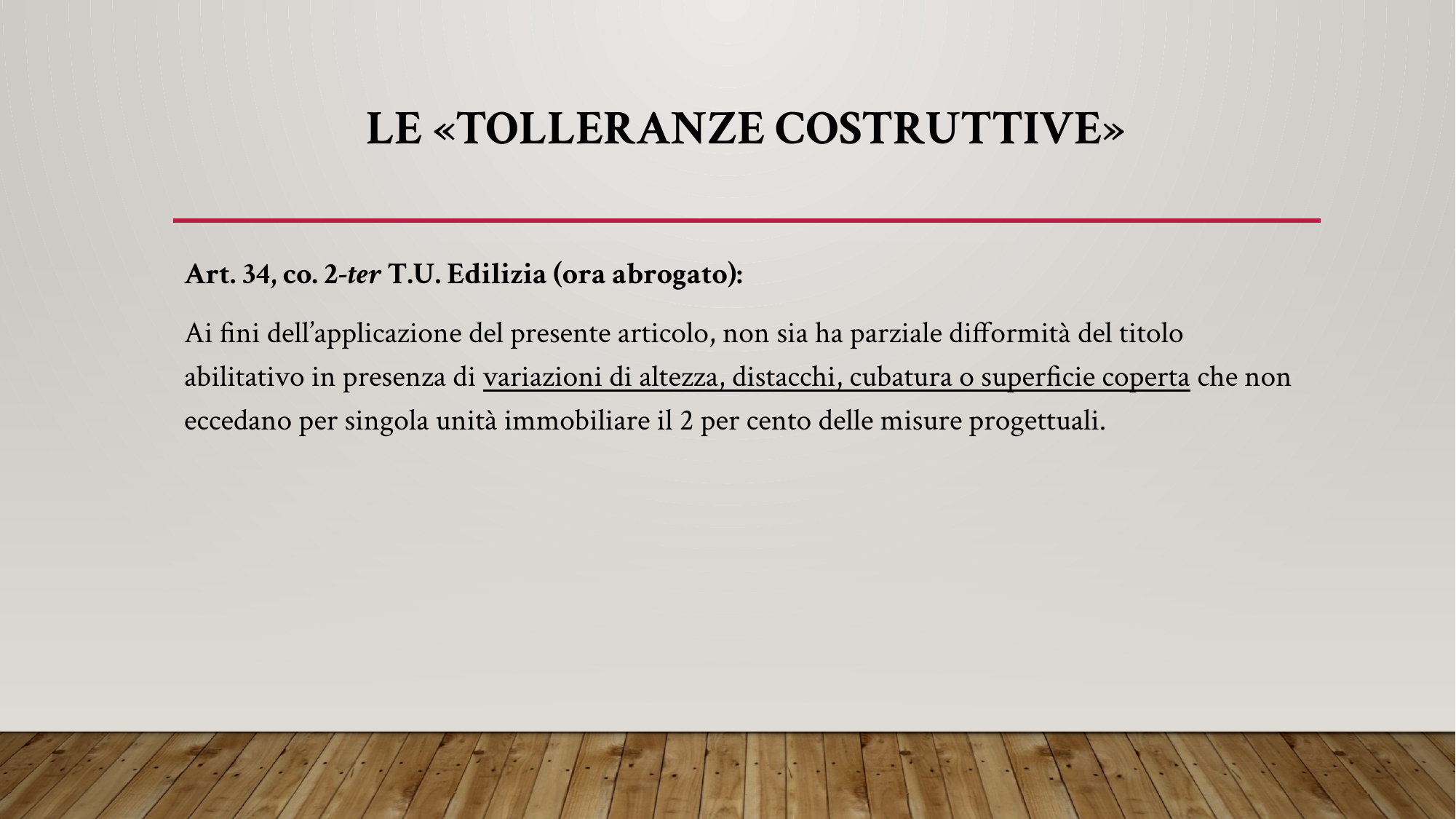

# LE «TOLLERANZE COSTRUTTIVE»
Art. 34, co. 2-ter T.U. Edilizia (ora abrogato):
Ai fini dell’applicazione del presente articolo, non sia ha parziale difformità del titolo abilitativo in presenza di variazioni di altezza, distacchi, cubatura o superficie coperta che non eccedano per singola unità immobiliare il 2 per cento delle misure progettuali.